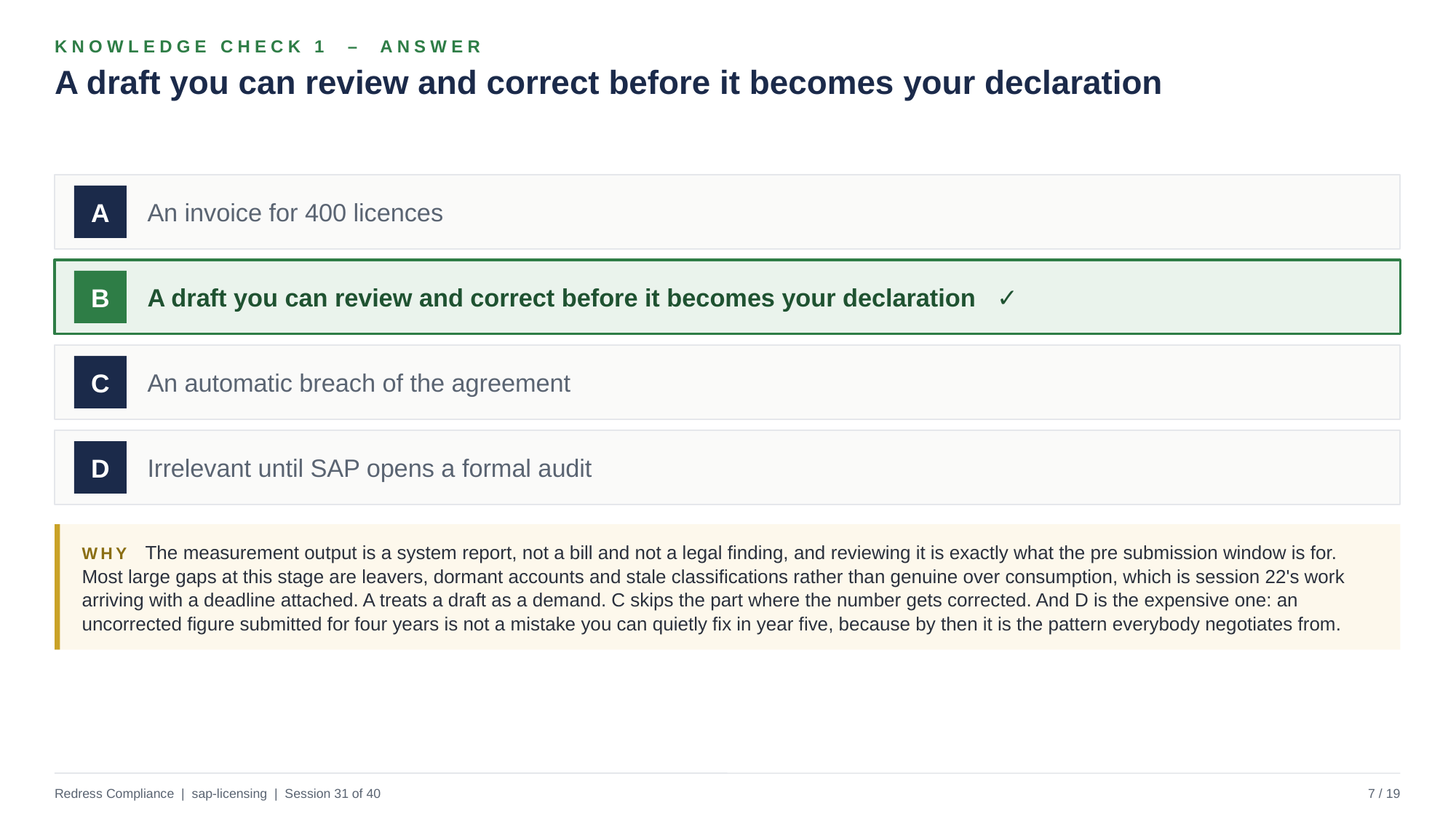

KNOWLEDGE CHECK 1  –  ANSWER
A draft you can review and correct before it becomes your declaration

An invoice for 400 licences

A

A draft you can review and correct before it becomes your declaration   ✓

B

An automatic breach of the agreement

C

Irrelevant until SAP opens a formal audit

D

WHY  The measurement output is a system report, not a bill and not a legal finding, and reviewing it is exactly what the pre submission window is for. Most large gaps at this stage are leavers, dormant accounts and stale classifications rather than genuine over consumption, which is session 22's work arriving with a deadline attached. A treats a draft as a demand. C skips the part where the number gets corrected. And D is the expensive one: an uncorrected figure submitted for four years is not a mistake you can quietly fix in year five, because by then it is the pattern everybody negotiates from.

Redress Compliance  |  sap-licensing  |  Session 31 of 40
7 / 19